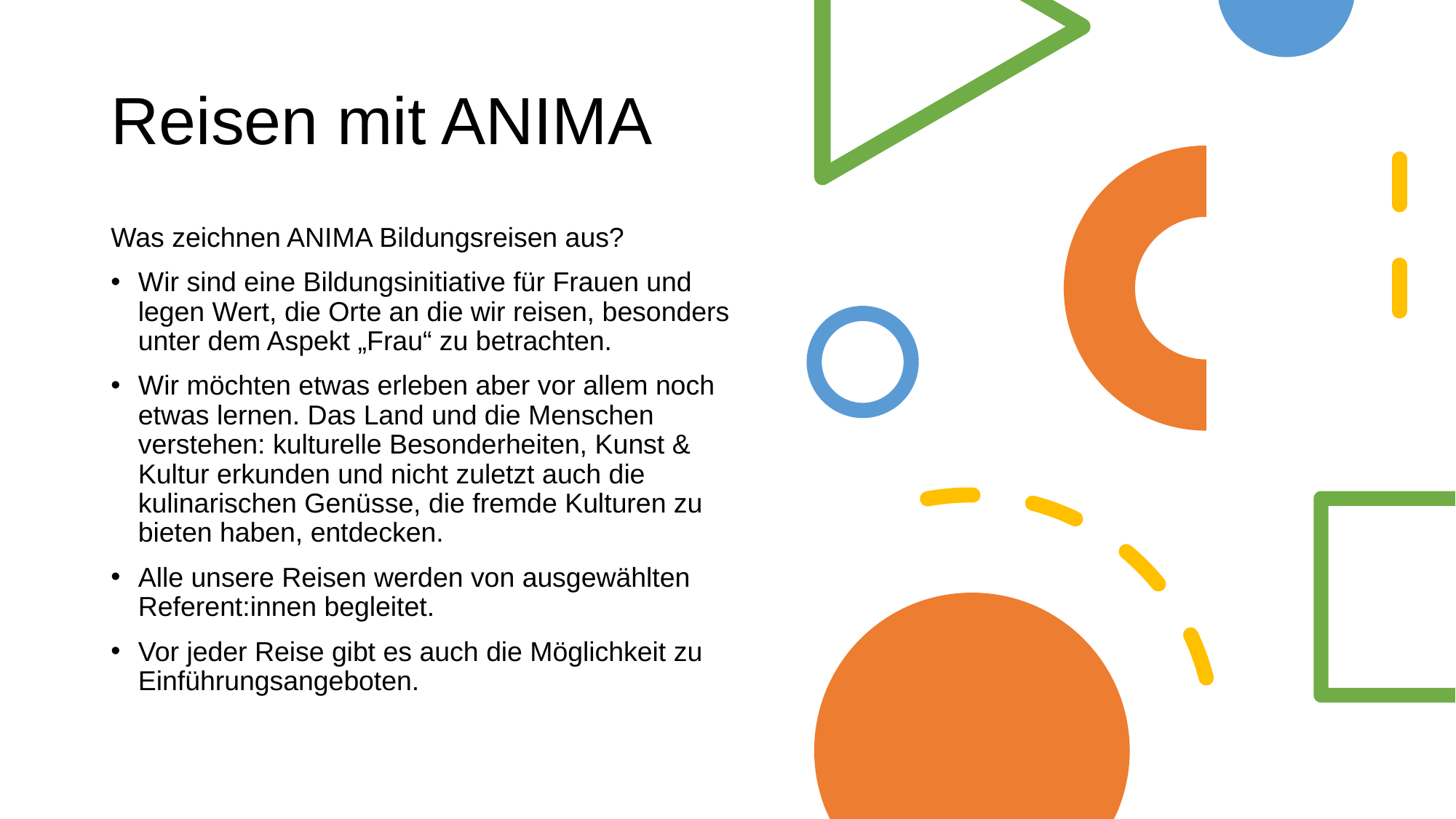

# Reisen mit ANIMA

Was zeichnen ANIMA Bildungsreisen aus?
Wir sind eine Bildungsinitiative für Frauen und legen Wert, die Orte an die wir reisen, besonders unter dem Aspekt „Frau“ zu betrachten.
Wir möchten etwas erleben aber vor allem noch etwas lernen. Das Land und die Menschen verstehen: kulturelle Besonderheiten, Kunst & Kultur erkunden und nicht zuletzt auch die kulinarischen Genüsse, die fremde Kulturen zu bieten haben, entdecken.
Alle unsere Reisen werden von ausgewählten Referent:innen begleitet.
Vor jeder Reise gibt es auch die Möglichkeit zu Einführungsangeboten.